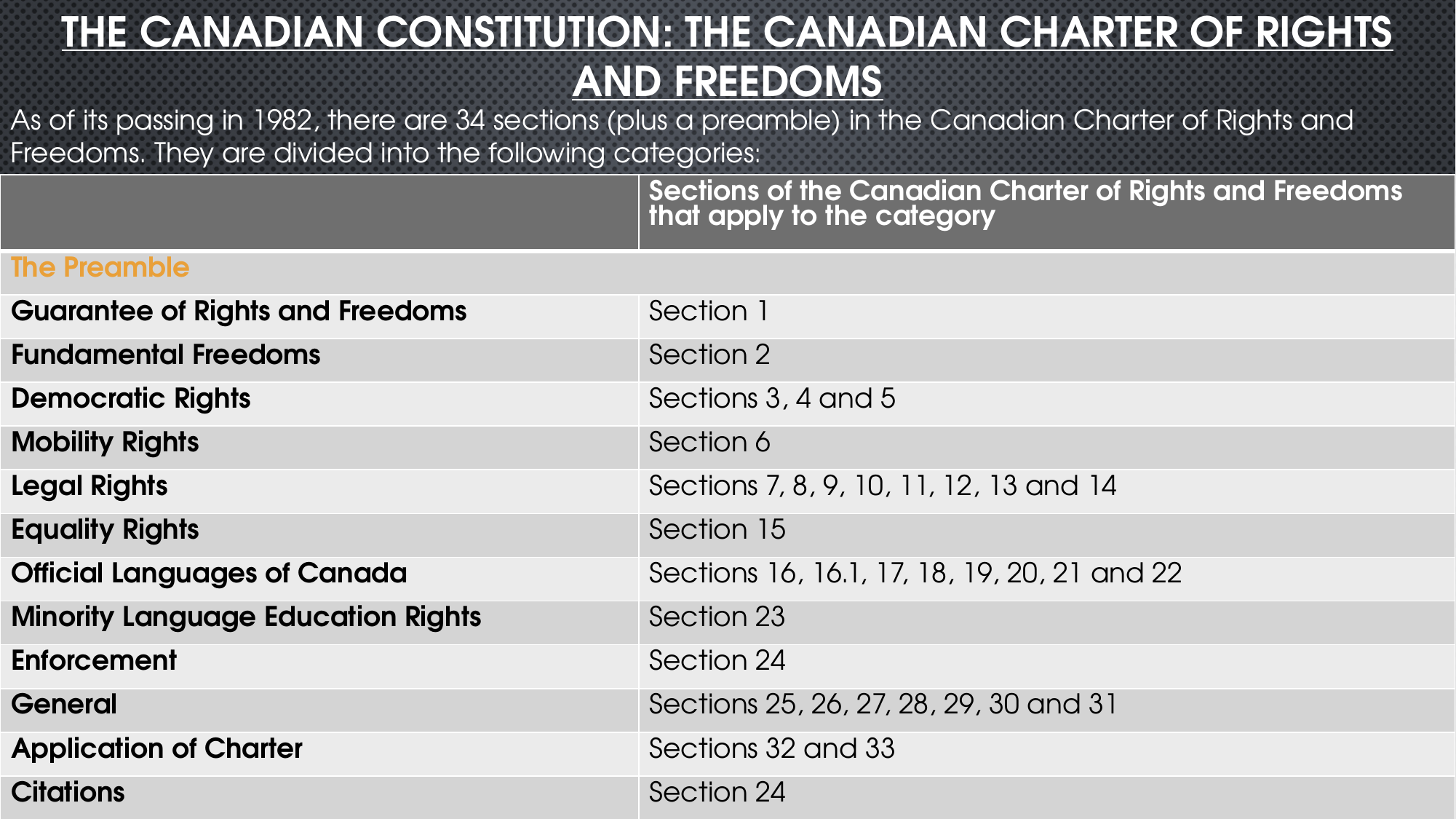

# THE Canadian Constitution: The Canadian Charter of Rights and Freedoms
As of its passing in 1982, there are 34 sections (plus a preamble) in the Canadian Charter of Rights and Freedoms. They are divided into the following categories:
|  | Sections of the Canadian Charter of Rights and Freedoms that apply to the category |
| --- | --- |
| The Preamble |  |
| Guarantee of Rights and Freedoms | Section 1 |
| Fundamental Freedoms | Section 2 |
| Democratic Rights | Sections 3, 4 and 5 |
| Mobility Rights | Section 6 |
| Legal Rights | Sections 7, 8, 9, 10, 11, 12, 13 and 14 |
| Equality Rights | Section 15 |
| Official Languages of Canada | Sections 16, 16.1, 17, 18, 19, 20, 21 and 22 |
| Minority Language Education Rights | Section 23 |
| Enforcement | Section 24 |
| General | Sections 25, 26, 27, 28, 29, 30 and 31 |
| Application of Charter | Sections 32 and 33 |
| Citations | Section 24 |